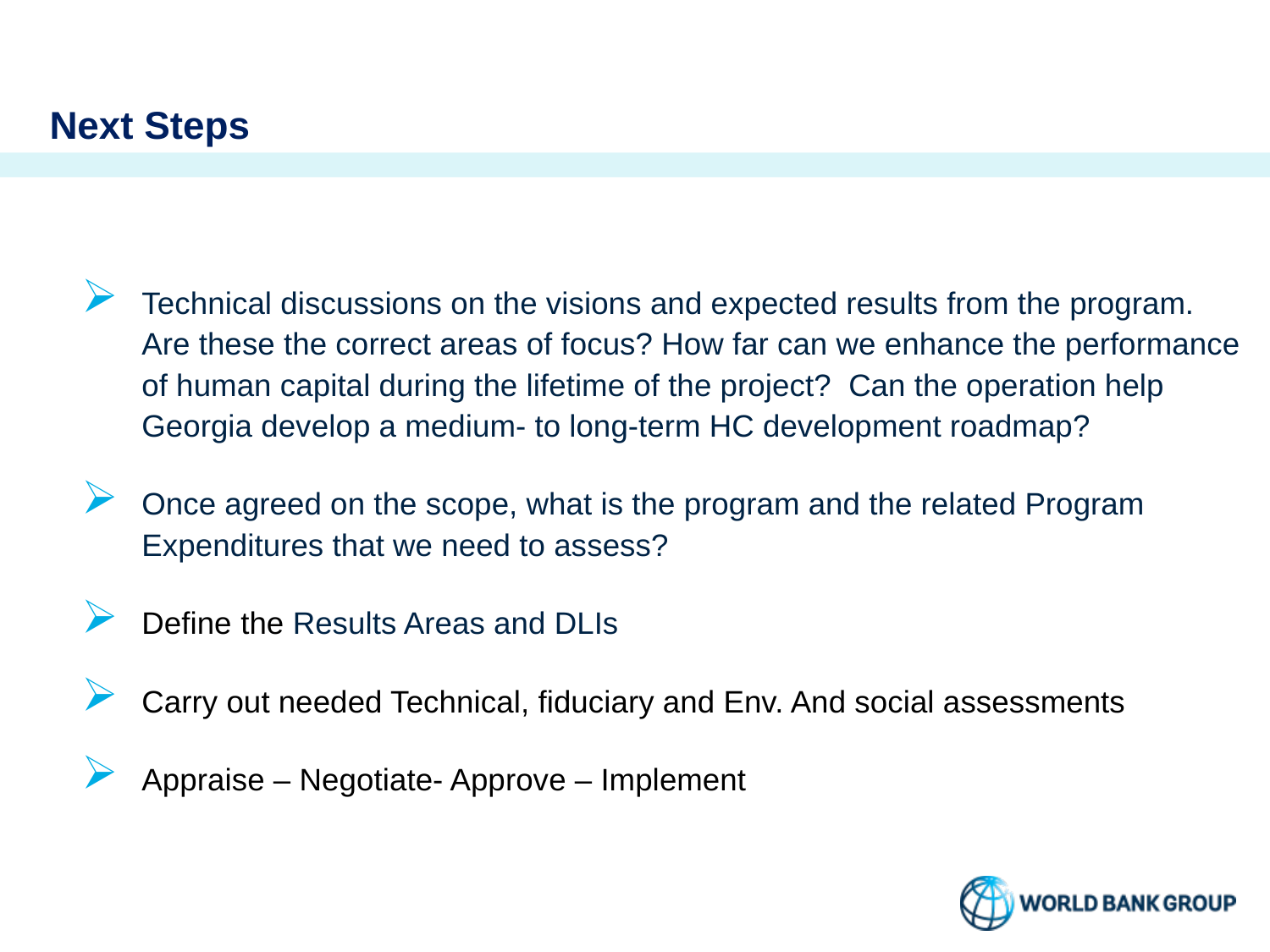

# Next Steps

Technical discussions on the visions and expected results from the program.  Are these the correct areas of focus? How far can we enhance the performance of human capital during the lifetime of the project?  Can the operation help Georgia develop a medium- to long-term HC development roadmap?
Once agreed on the scope, what is the program and the related Program Expenditures that we need to assess?
Define the Results Areas and DLIs
Carry out needed Technical, fiduciary and Env. And social assessments
Appraise – Negotiate- Approve – Implement